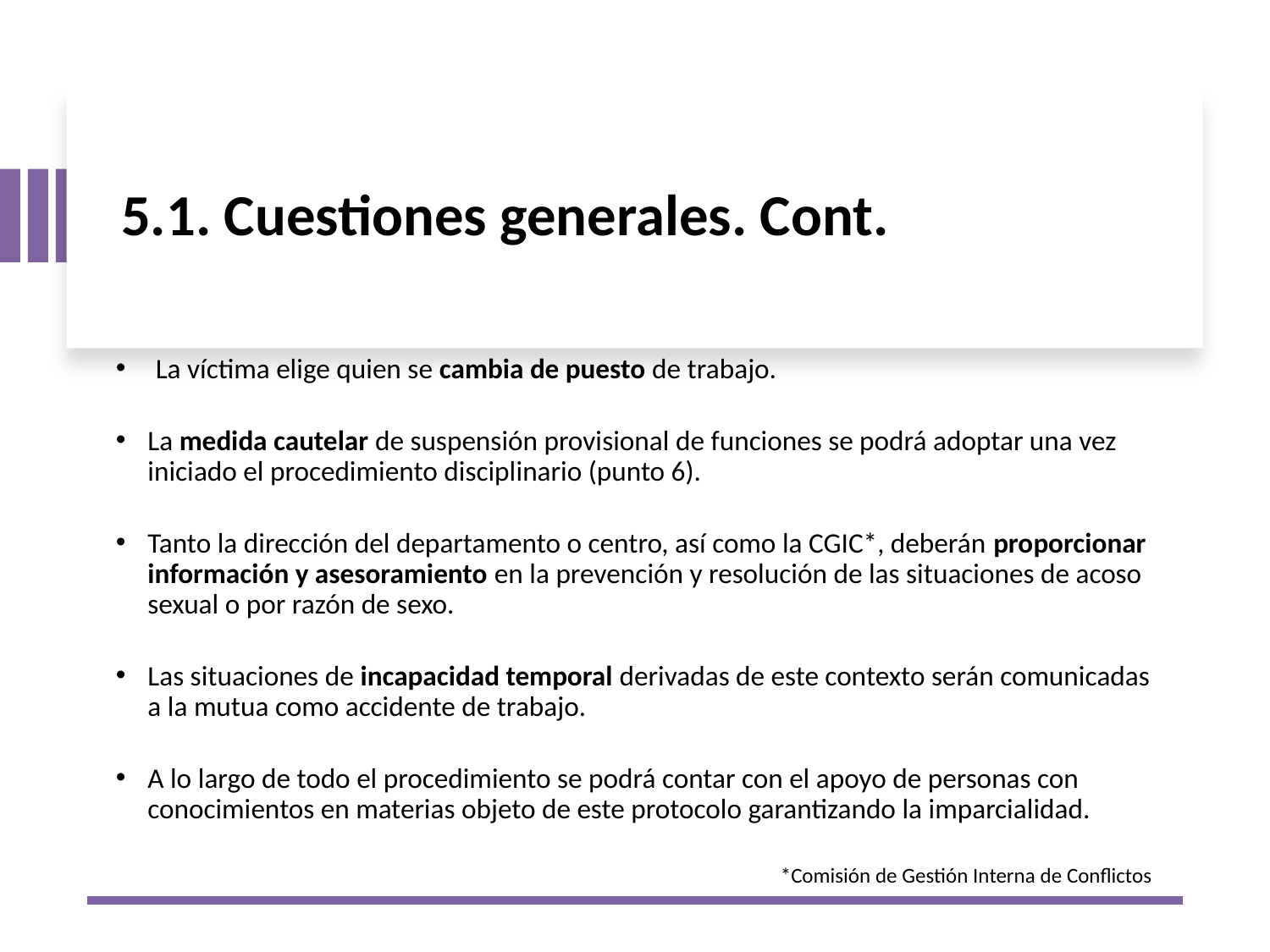

5.1. Cuestiones generales. Cont.

La víctima elige quien se cambia de puesto de trabajo.

La medida cautelar de suspensión provisional de funciones se podrá adoptar una vez iniciado el procedimiento disciplinario (punto 6).

Tanto la dirección del departamento o centro, así como la CGIC*, deberán proporcionar información y asesoramiento en la prevención y resolución de las situaciones de acoso sexual o por razón de sexo.

Las situaciones de incapacidad temporal derivadas de este contexto serán comunicadas a la mutua como accidente de trabajo.

A lo largo de todo el procedimiento se podrá contar con el apoyo de personas con conocimientos en materias objeto de este protocolo garantizando la imparcialidad.

*Comisión de Gestión Interna de Conflictos